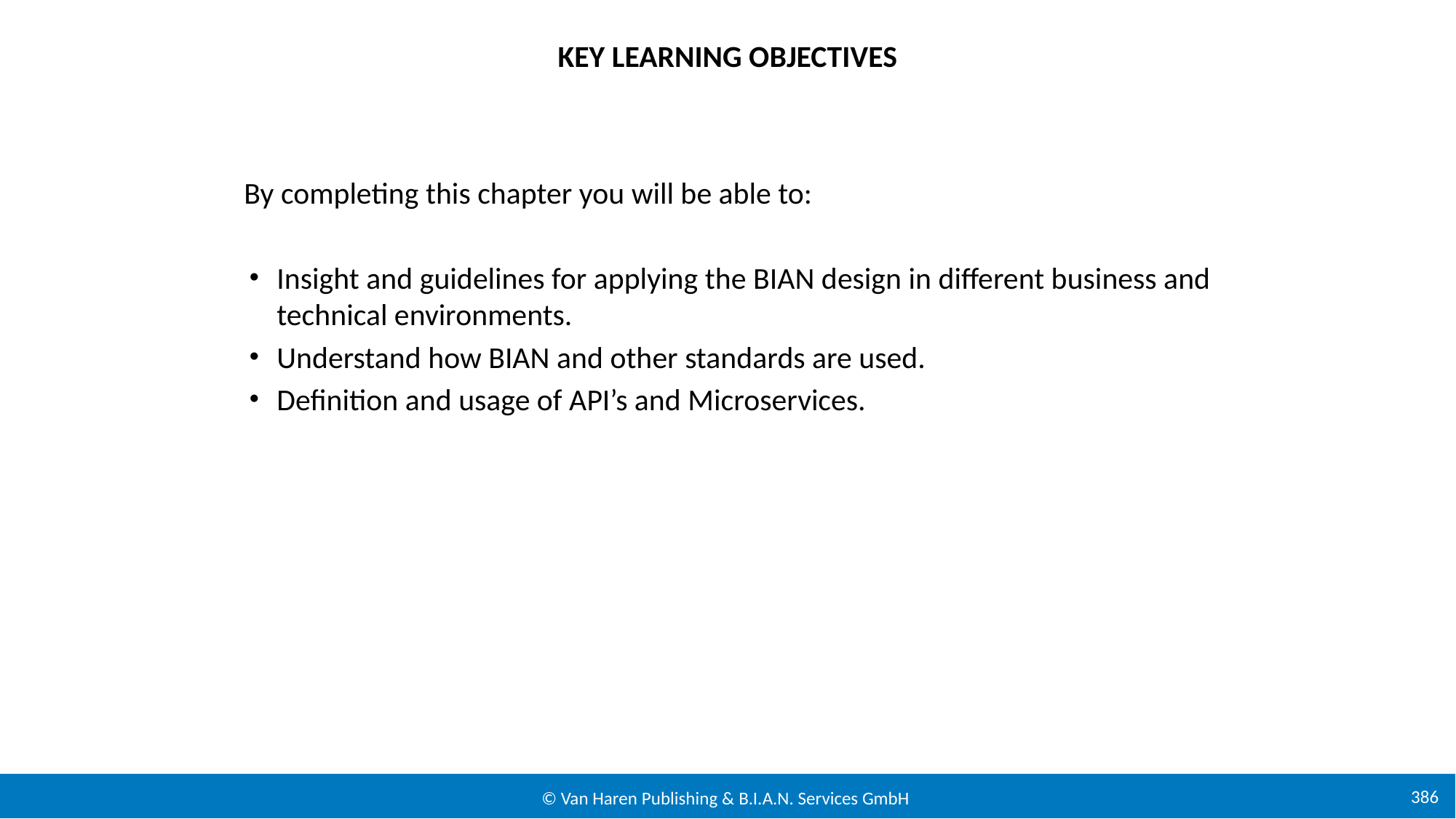

# Key Learning Objectives
By completing this chapter you will be able to:

Insight and guidelines for applying the BIAN design in different business and technical environments.
Understand how BIAN and other standards are used.
Definition and usage of API’s and Microservices.